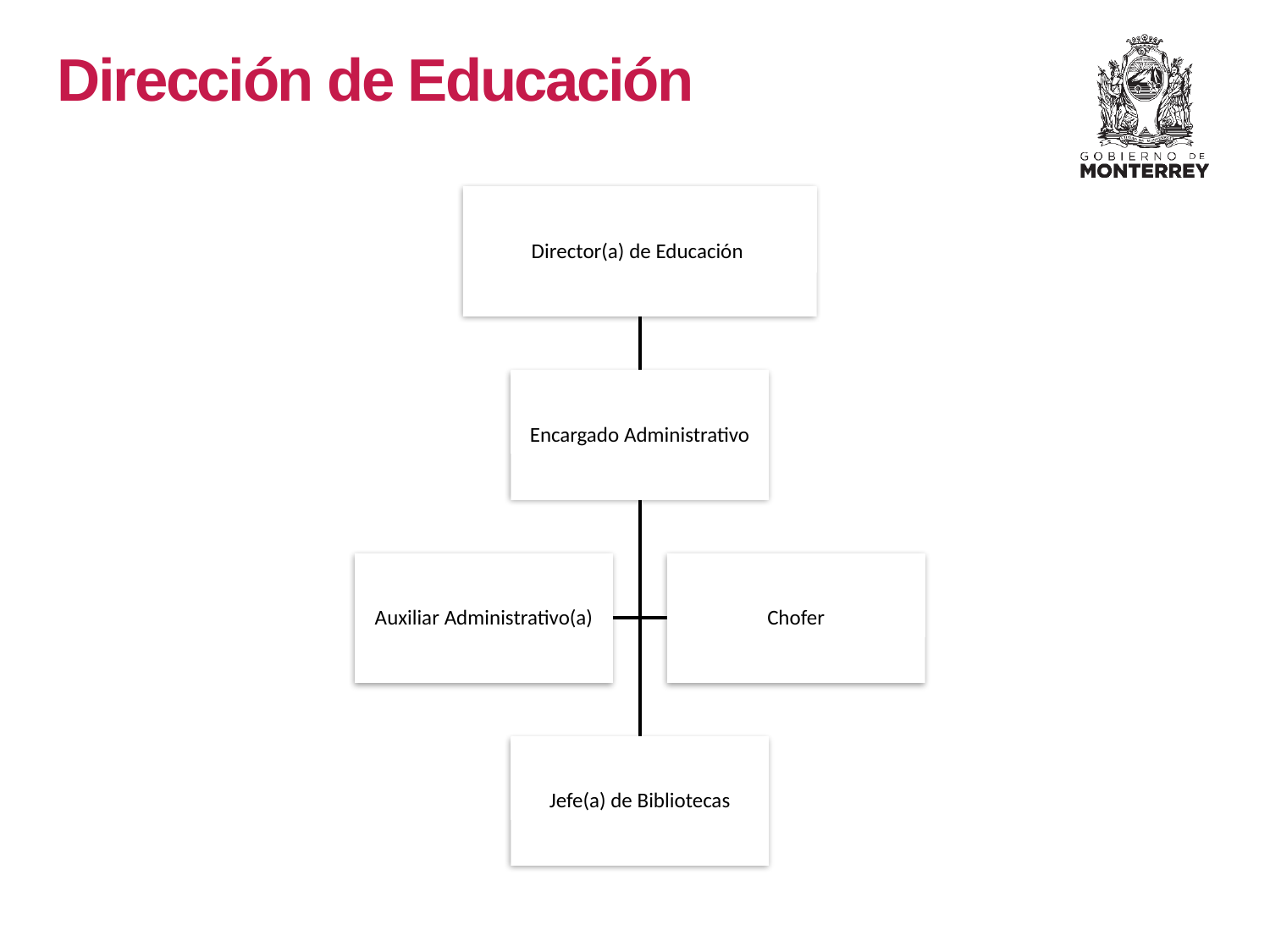

Dirección de Educación
Director(a) de Educación
Encargado Administrativo
Jefe(a) de Bibliotecas
Auxiliar Administrativo(a)
Chofer